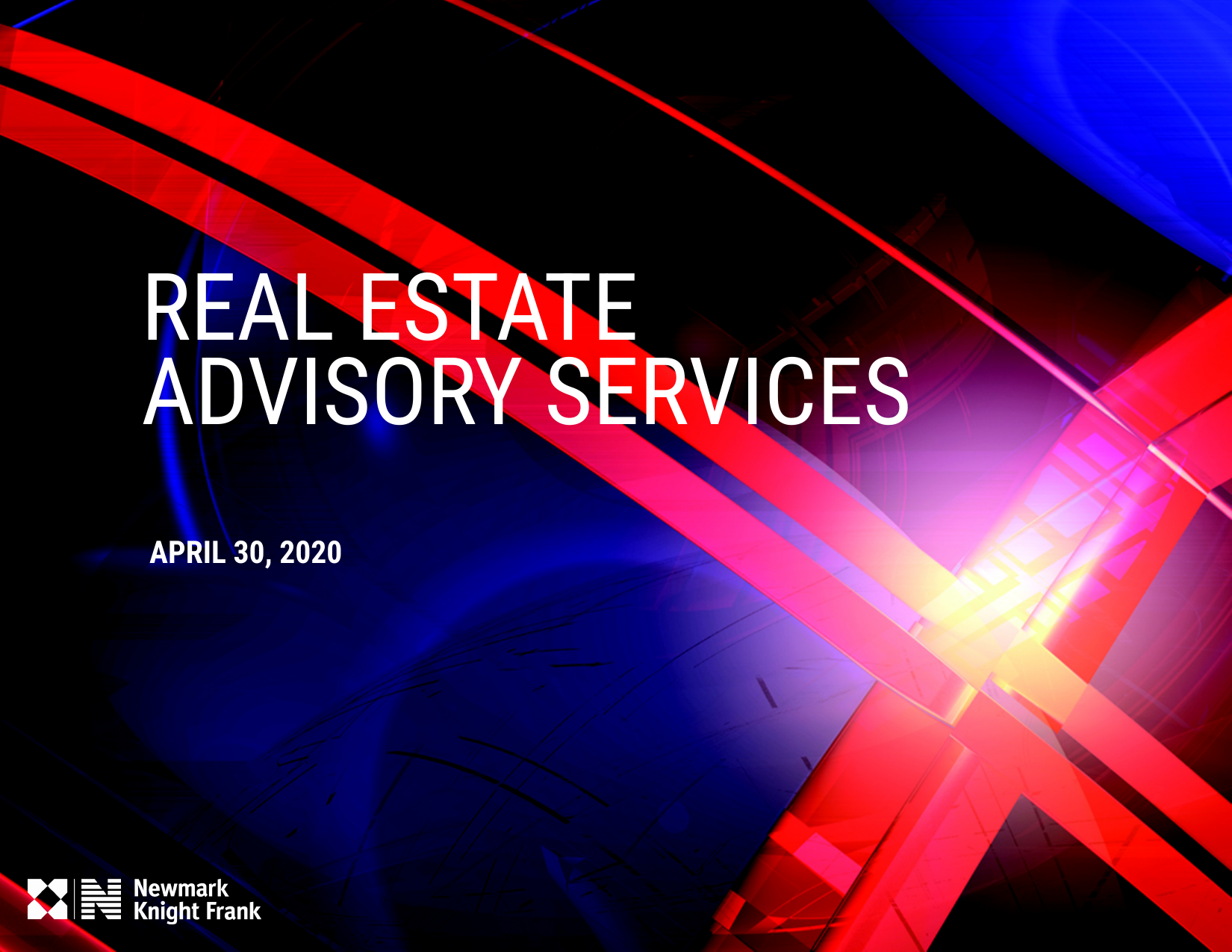

# REAL ESTATE ADVISORY SERVICEs
April 30, 2020